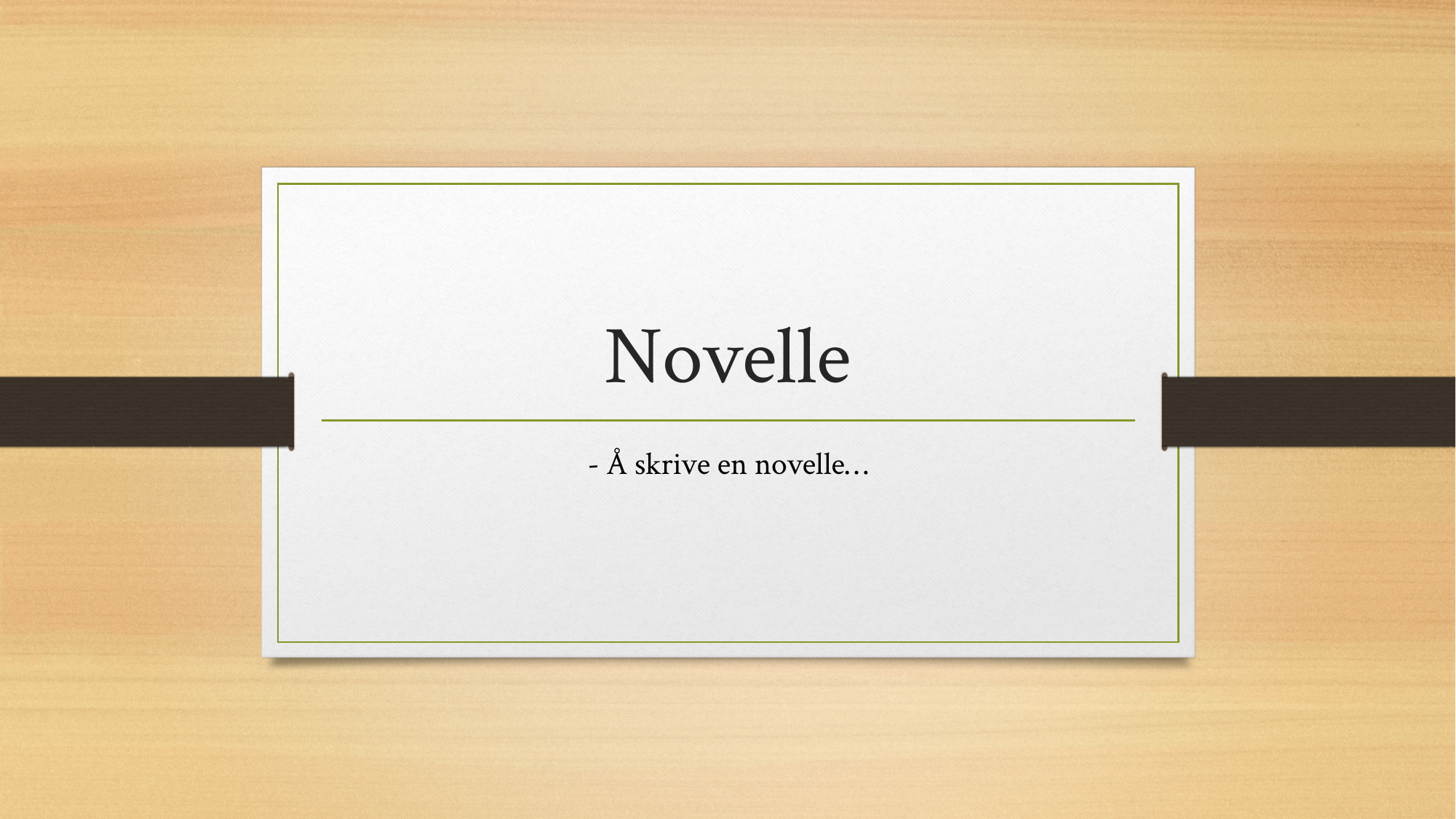

# Novelle
- Å skrive en novelle…